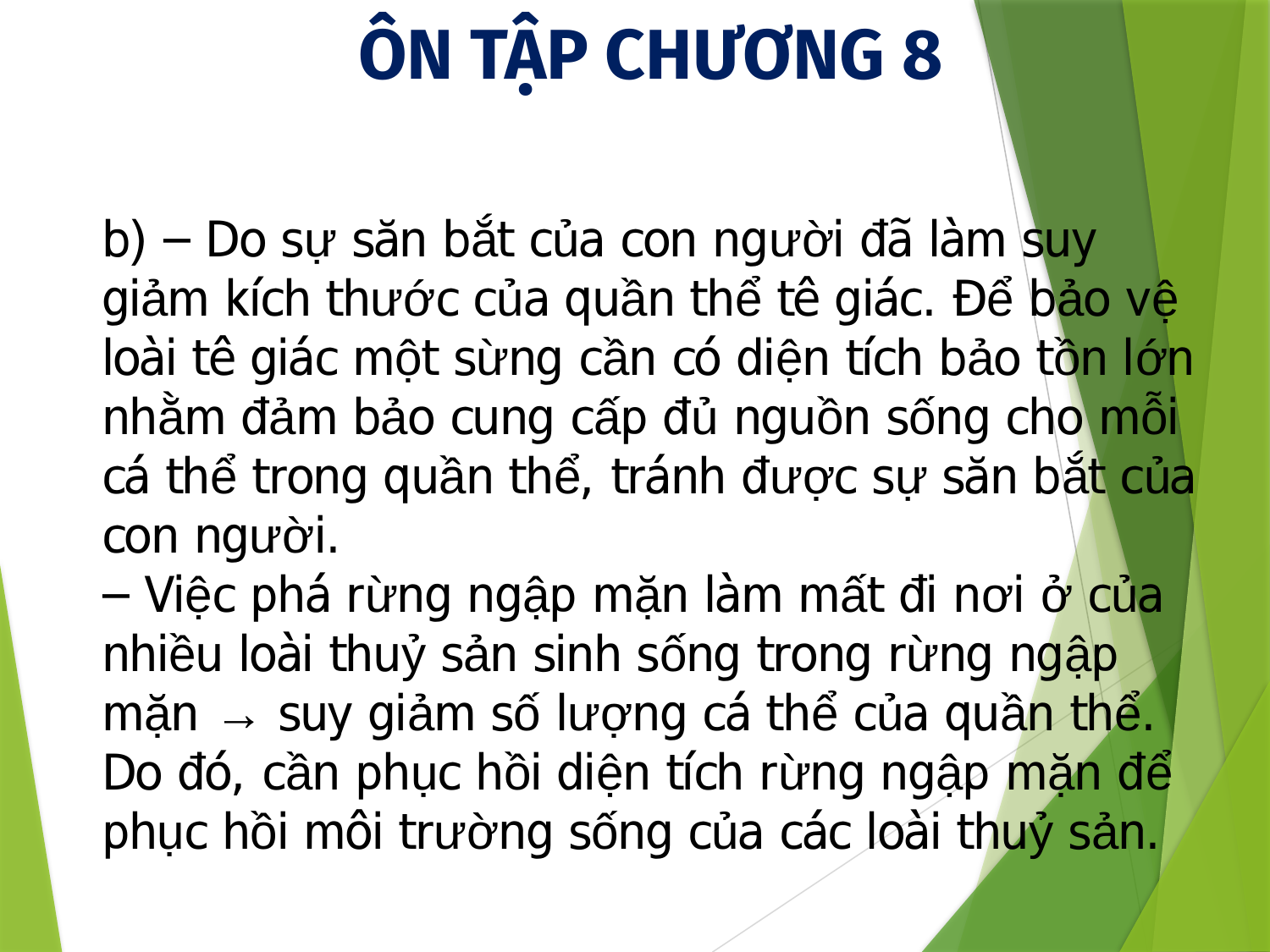

ÔN TẬP CHƯƠNG 8

b) – Do sự săn bắt của con người đã làm suy giảm kích thước của quần thể tê giác. Để bảo vệ loài tê giác một sừng cần có diện tích bảo tồn lớn nhằm đảm bảo cung cấp đủ nguồn sống cho mỗi cá thể trong quần thể, tránh được sự săn bắt của con người.
– Việc phá rừng ngập mặn làm mất đi nơi ở của nhiều loài thuỷ sản sinh sống trong rừng ngập mặn → suy giảm số lượng cá thể của quần thể. Do đó, cần phục hồi diện tích rừng ngập mặn để phục hồi môi trường sống của các loài thuỷ sản.